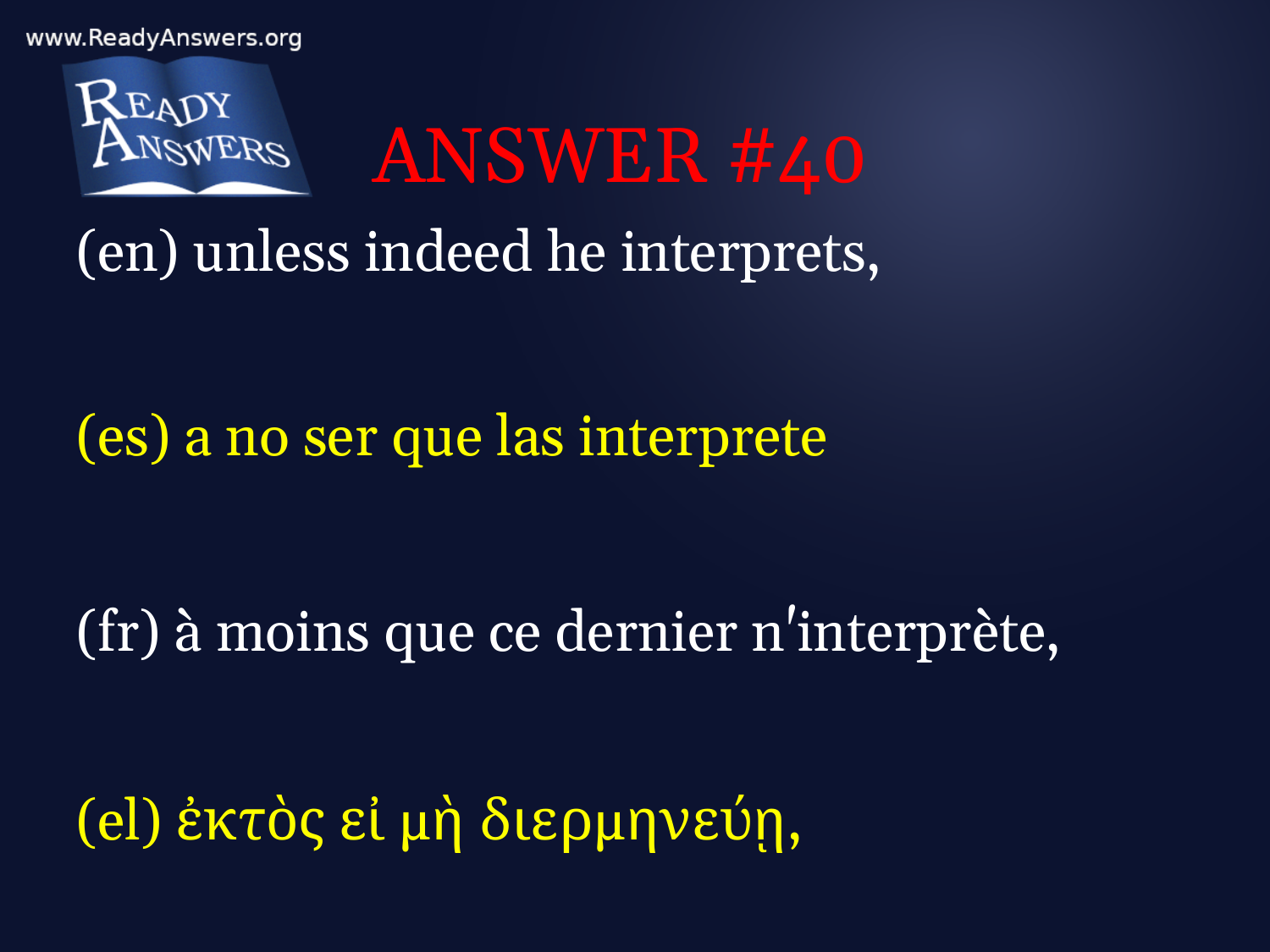

# ANSWER #40
(en) unless indeed he interprets,
(es) a no ser que las interprete
(fr) à moins que ce dernier n'interprète,
(el) ἐκτὸς εἰ μὴ διερμηνεύῃ,